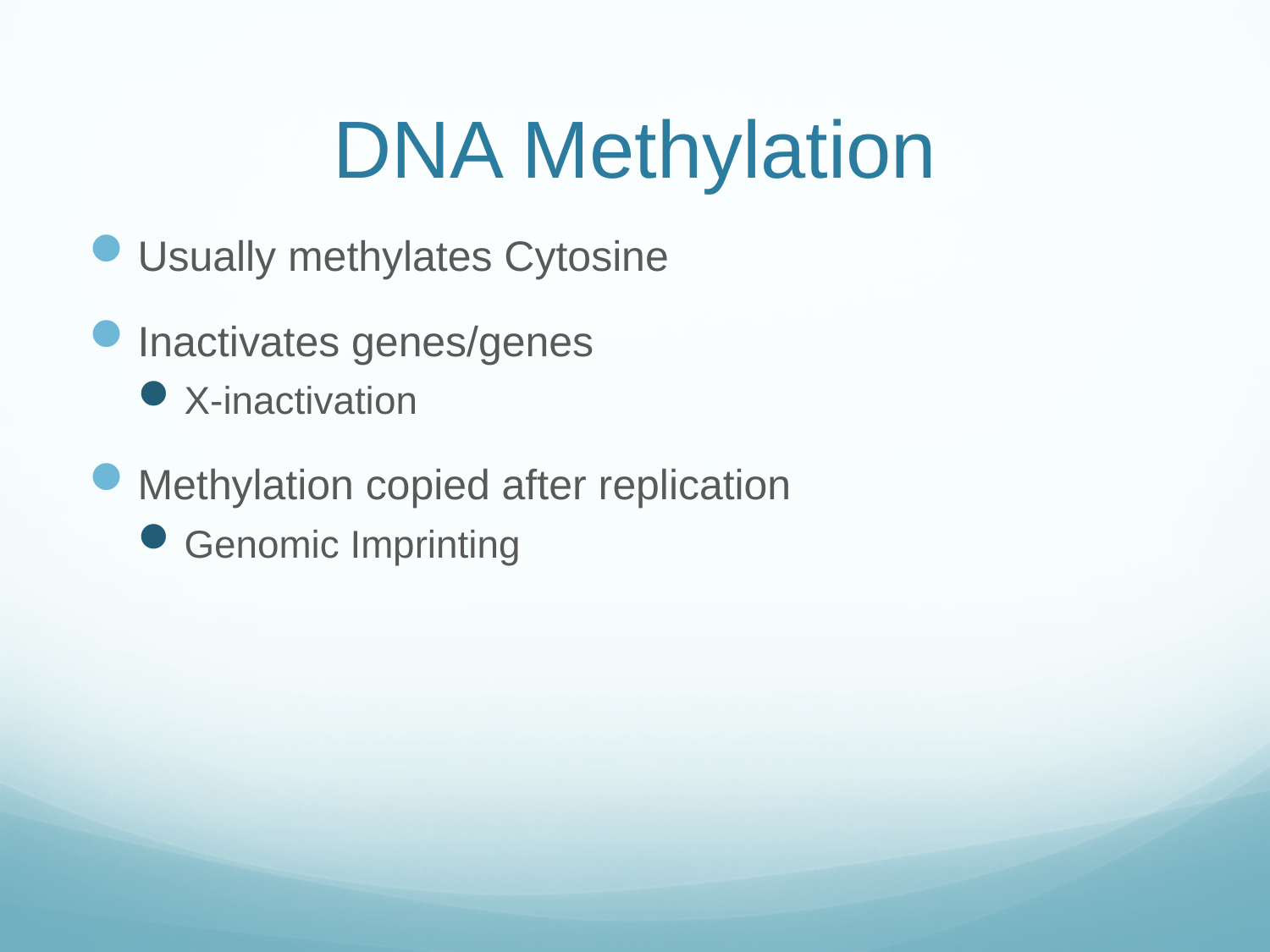

# DNA Methylation
Usually methylates Cytosine
Inactivates genes/genes
X-inactivation
Methylation copied after replication
Genomic Imprinting